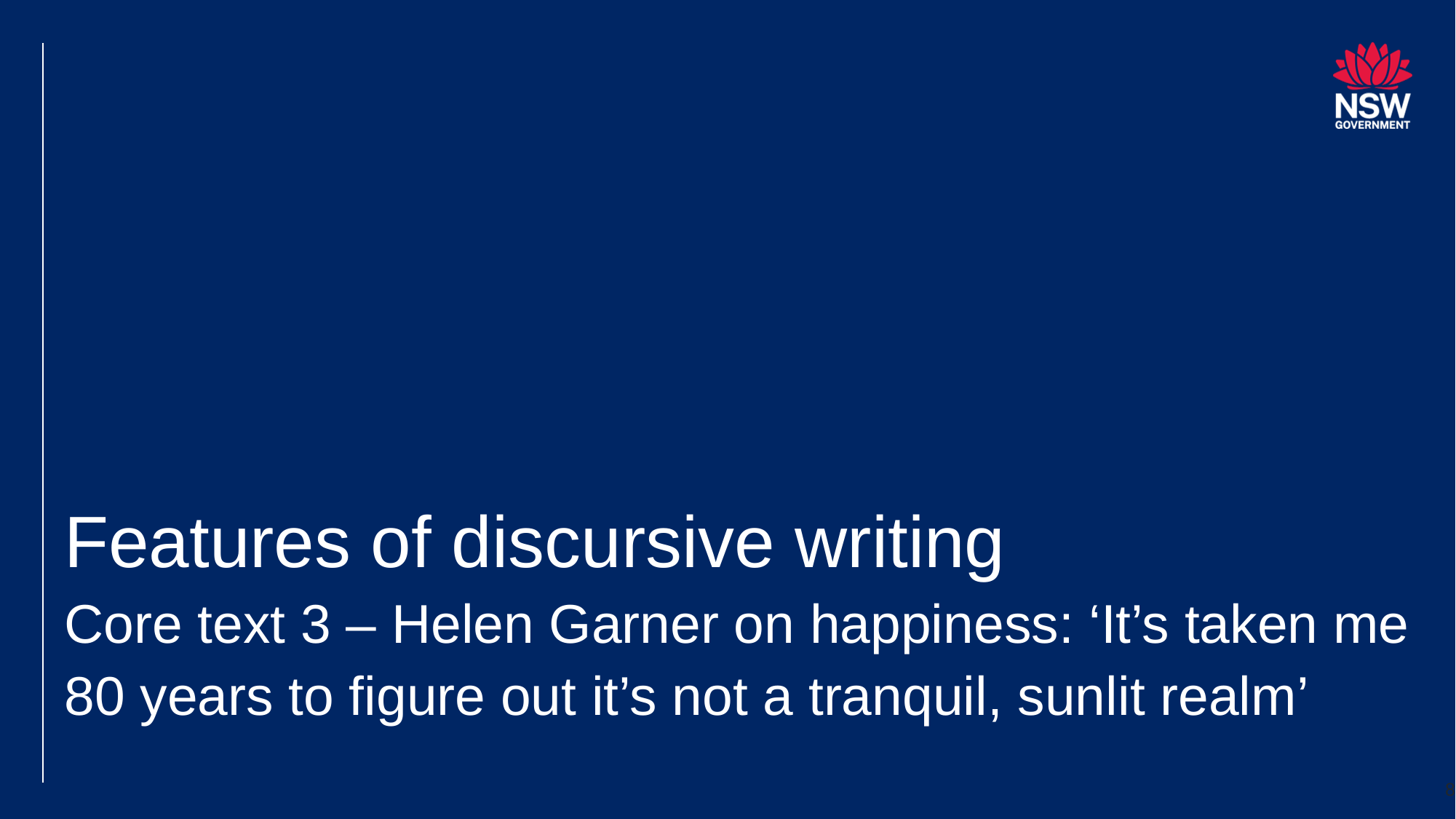

# Features of discursive writing Core text 3 – Helen Garner on happiness: ‘It’s taken me 80 years to figure out it’s not a tranquil, sunlit realm’
8